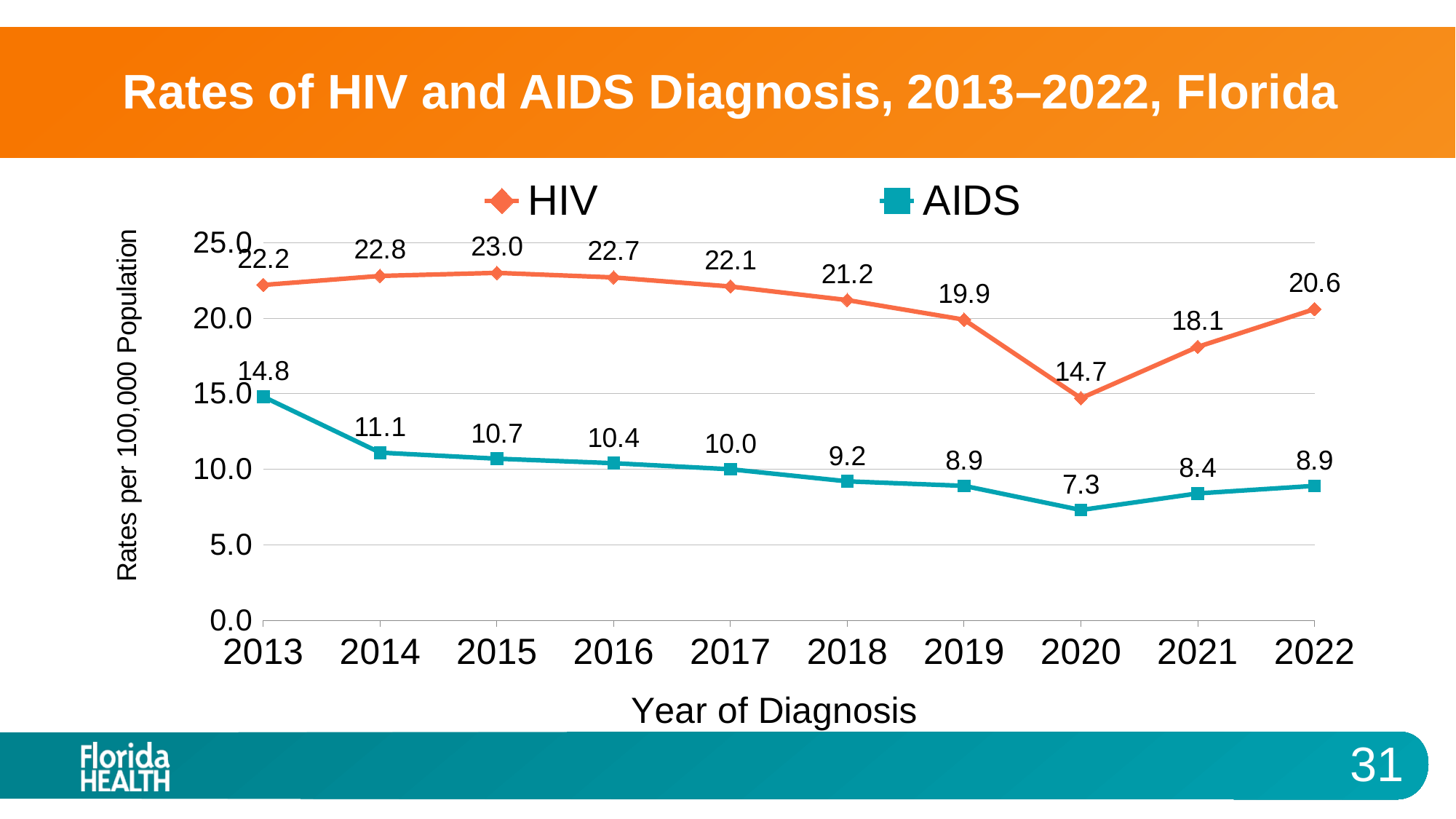

# Rates of HIV and AIDS Diagnosis, 2013–2022, Florida

### Chart

| Category | HIV | AIDS |
|---|---|---|
| 2013 | 22.2 | 14.8 |
| 2014 | 22.8 | 11.1 |
| 2015 | 23.0 | 10.7 |
| 2016 | 22.7 | 10.4 |
| 2017 | 22.1 | 10.0 |
| 2018 | 21.2 | 9.2 |
| 2019 | 19.9 | 8.9 |
| 2020 | 14.7 | 7.3 |
| 2021 | 18.1 | 8.4 |
| 2022 | 20.6 | 8.9 |